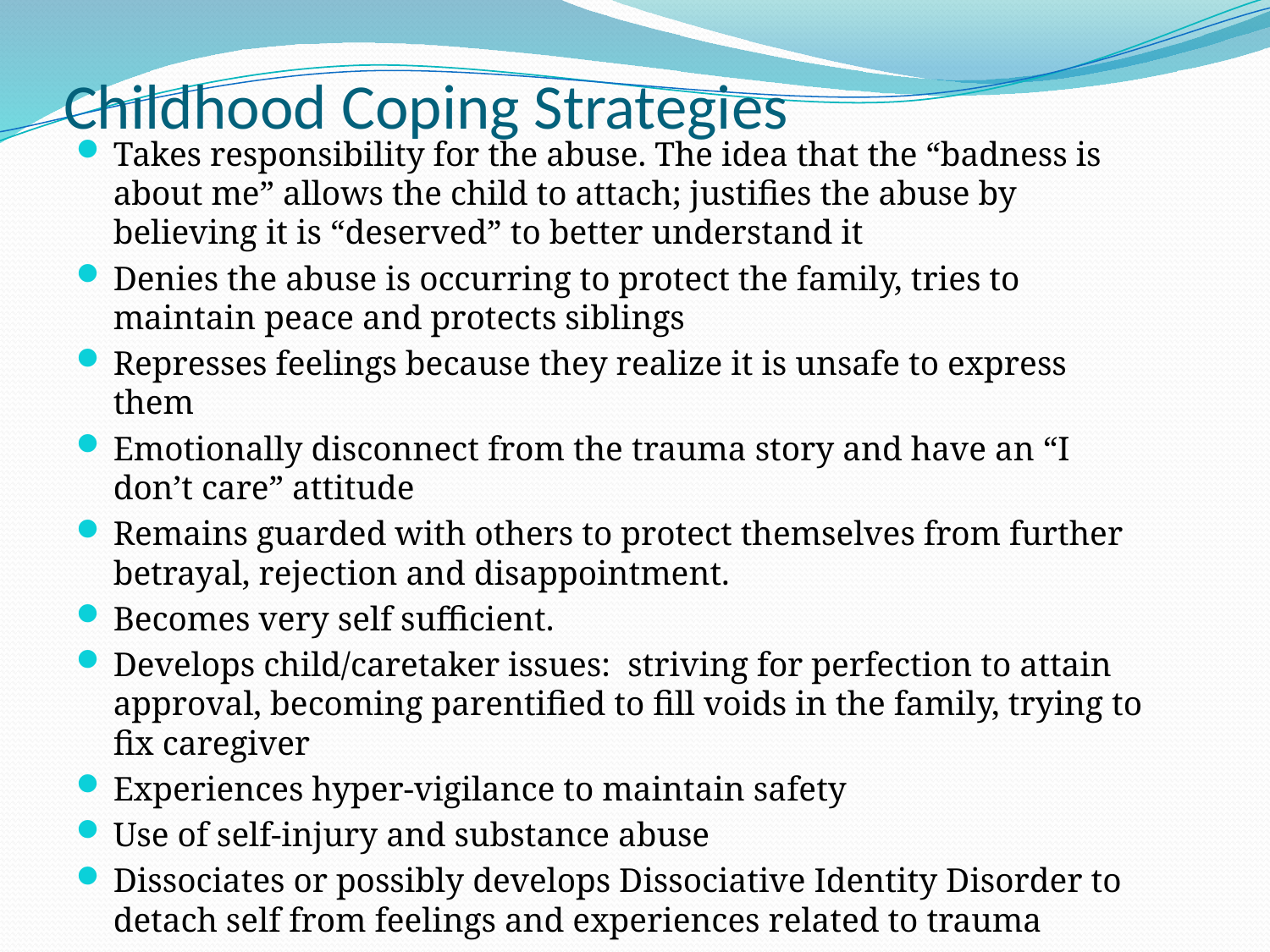

# Childhood Coping Strategies
Takes responsibility for the abuse. The idea that the “badness is about me” allows the child to attach; justifies the abuse by believing it is “deserved” to better understand it
Denies the abuse is occurring to protect the family, tries to maintain peace and protects siblings
Represses feelings because they realize it is unsafe to express them
Emotionally disconnect from the trauma story and have an “I don’t care” attitude
Remains guarded with others to protect themselves from further betrayal, rejection and disappointment.
Becomes very self sufficient.
Develops child/caretaker issues:  striving for perfection to attain approval, becoming parentified to fill voids in the family, trying to fix caregiver
Experiences hyper-vigilance to maintain safety
Use of self-injury and substance abuse
Dissociates or possibly develops Dissociative Identity Disorder to detach self from feelings and experiences related to trauma